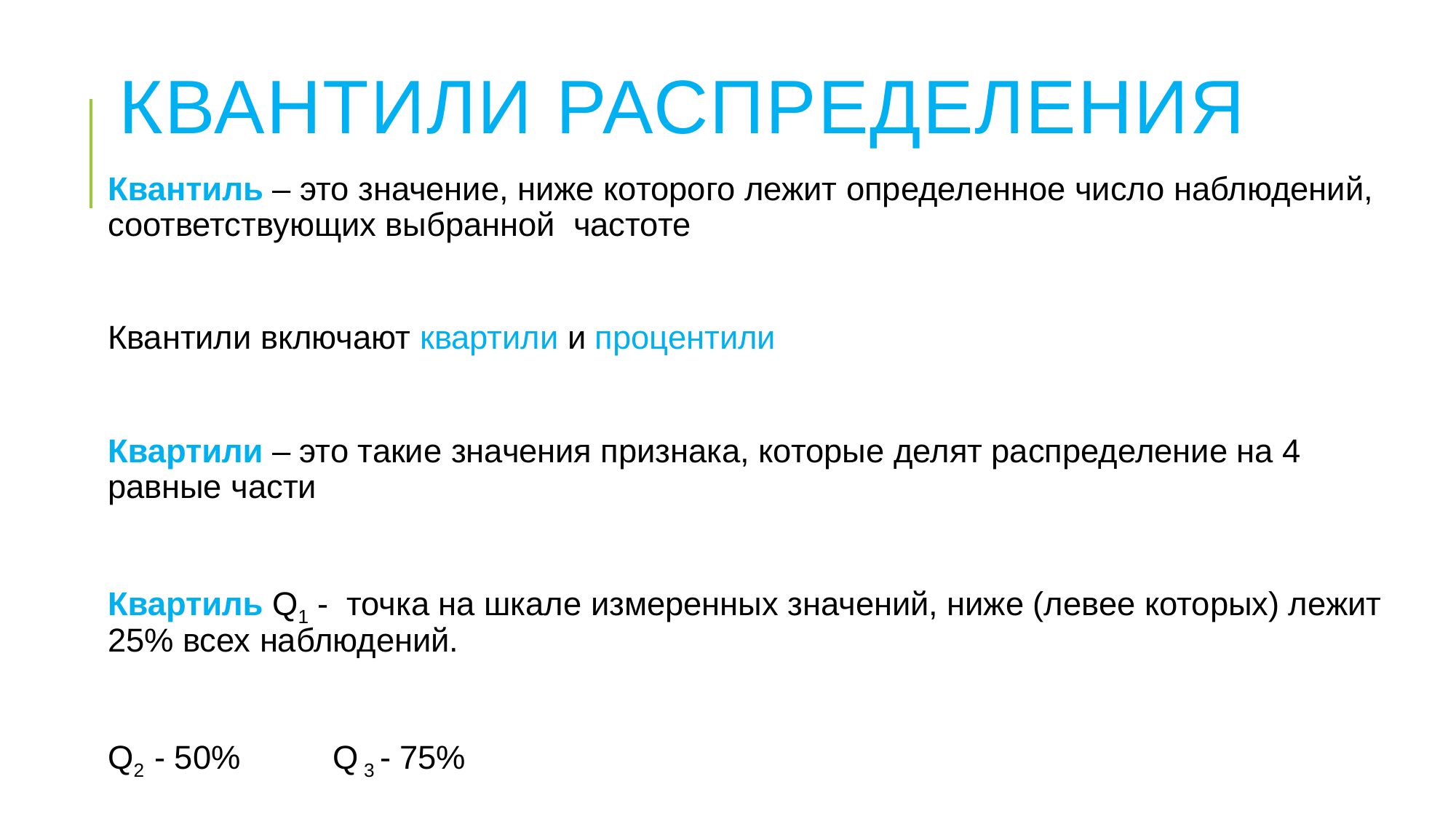

# Квантили распределения
Квантиль – это значение, ниже которого лежит определенное число наблюдений, соответствующих выбранной  частоте

Квантили включают квартили и процентили

Квартили – это такие значения признака, которые делят распределение на 4 равные части

Квартиль Q1 -  точка на шкале измеренных значений, ниже (левее которых) лежит 25% всех наблюдений.

Q2  - 50%		 Q 3 - 75%